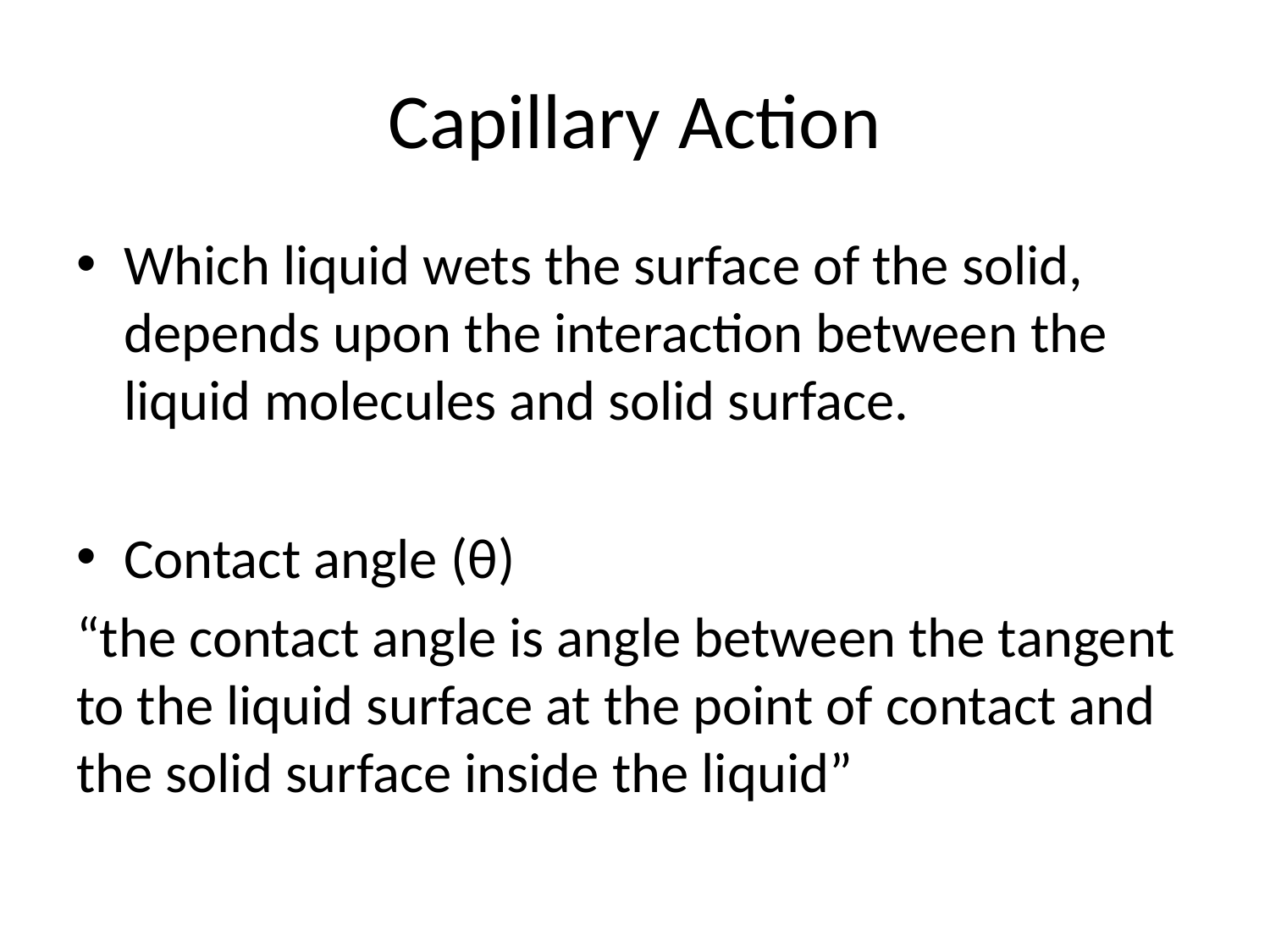

# Capillary Action
Which liquid wets the surface of the solid, depends upon the interaction between the liquid molecules and solid surface.

Contact angle (θ)
“the contact angle is angle between the tangent to the liquid surface at the point of contact and the solid surface inside the liquid”